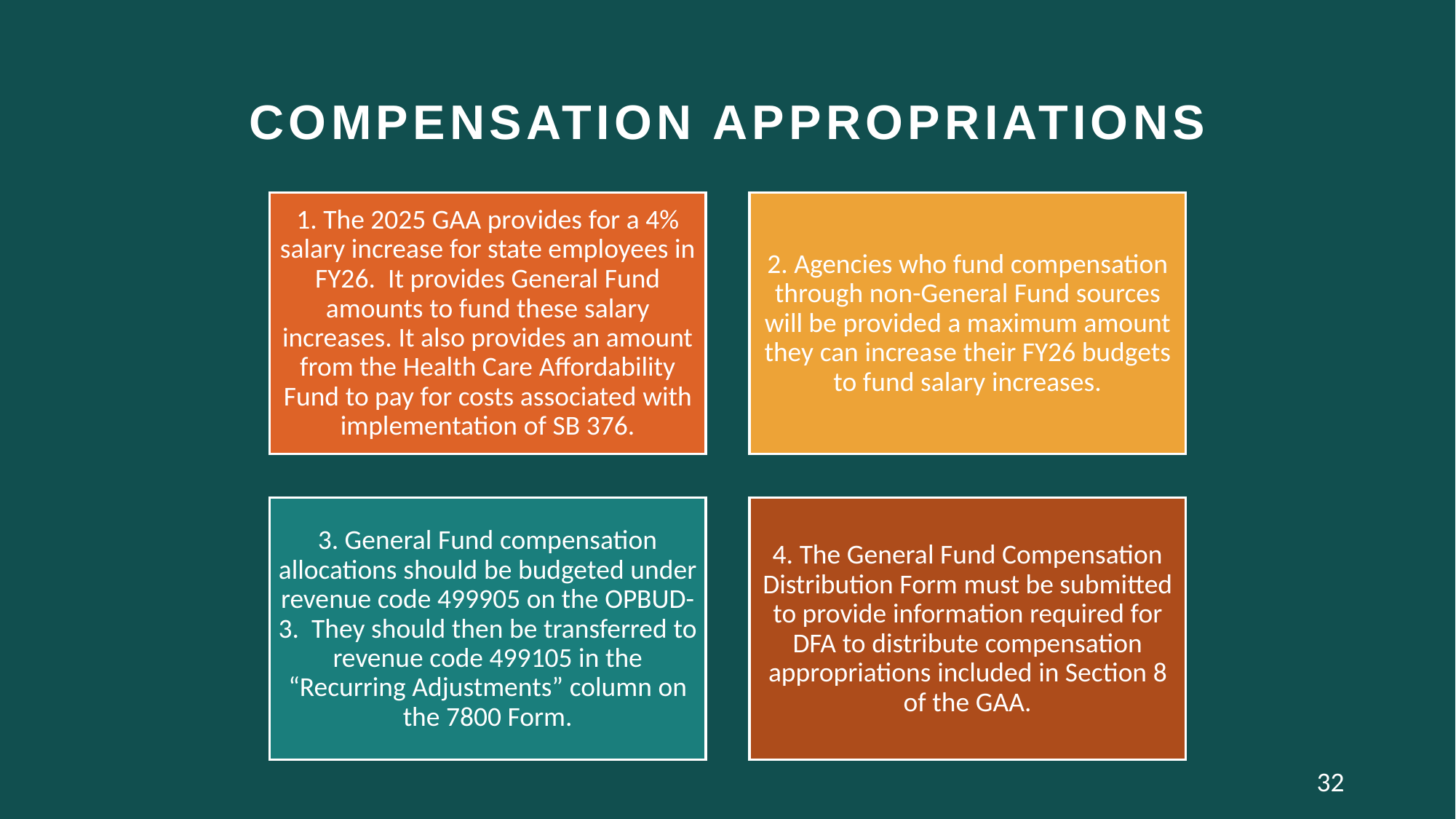

# Compensation Appropriations
1. The 2025 GAA provides for a 4% salary increase for state employees in FY26.  It provides General Fund amounts to fund these salary increases. It also provides an amount from the Health Care Affordability Fund to pay for costs associated with implementation of SB 376.
2. Agencies who fund compensation through non-General Fund sources will be provided a maximum amount they can increase their FY26 budgets to fund salary increases.
3. General Fund compensation allocations should be budgeted under revenue code 499905 on the OPBUD-3.  They should then be transferred to revenue code 499105 in the “Recurring Adjustments” column on the 7800 Form.
4. The General Fund Compensation Distribution Form must be submitted to provide information required for DFA to distribute compensation appropriations included in Section 8 of the GAA.
32